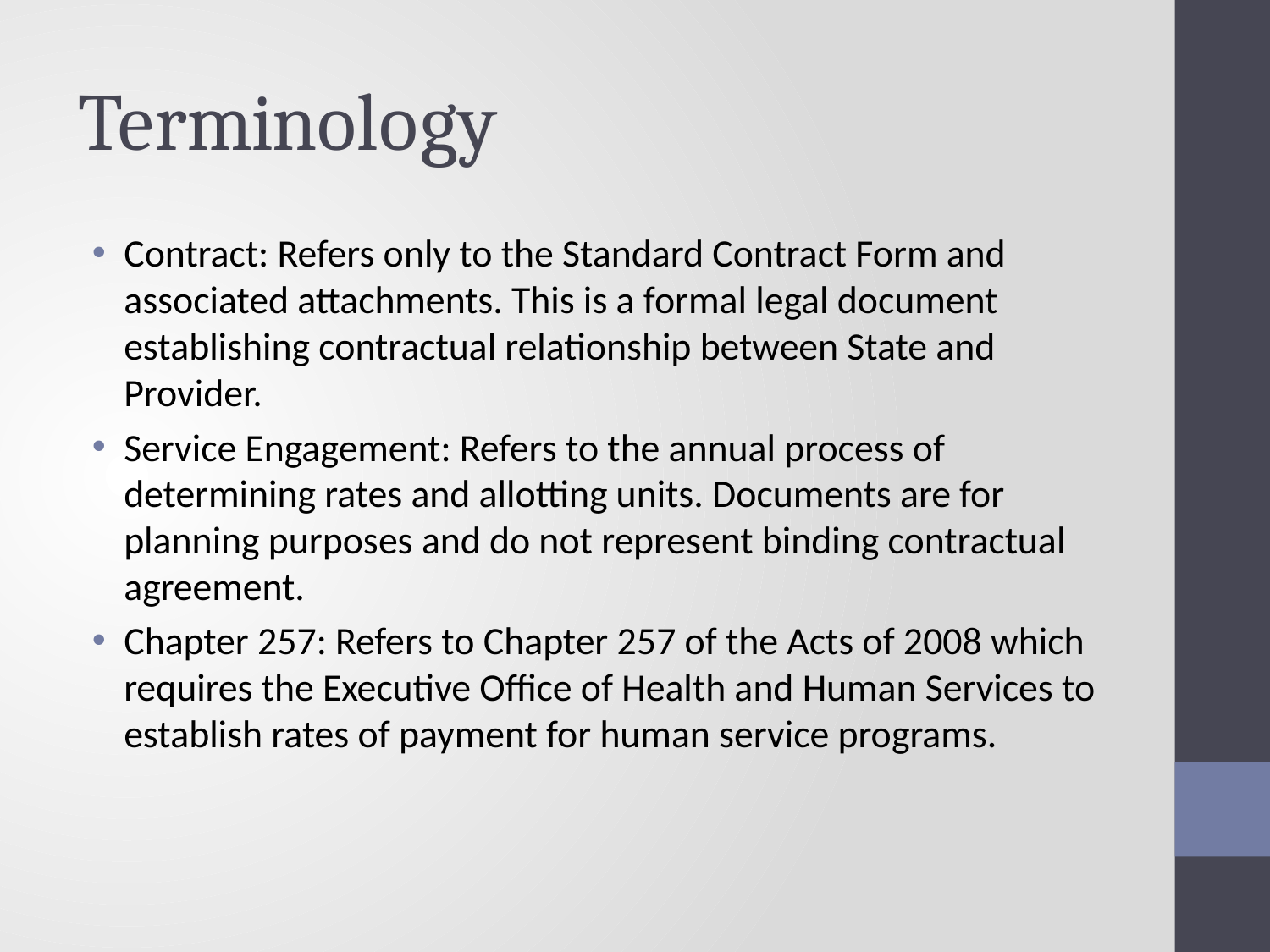

# Terminology
Contract: Refers only to the Standard Contract Form and associated attachments. This is a formal legal document establishing contractual relationship between State and Provider.
Service Engagement: Refers to the annual process of determining rates and allotting units. Documents are for planning purposes and do not represent binding contractual agreement.
Chapter 257: Refers to Chapter 257 of the Acts of 2008 which requires the Executive Office of Health and Human Services to establish rates of payment for human service programs.